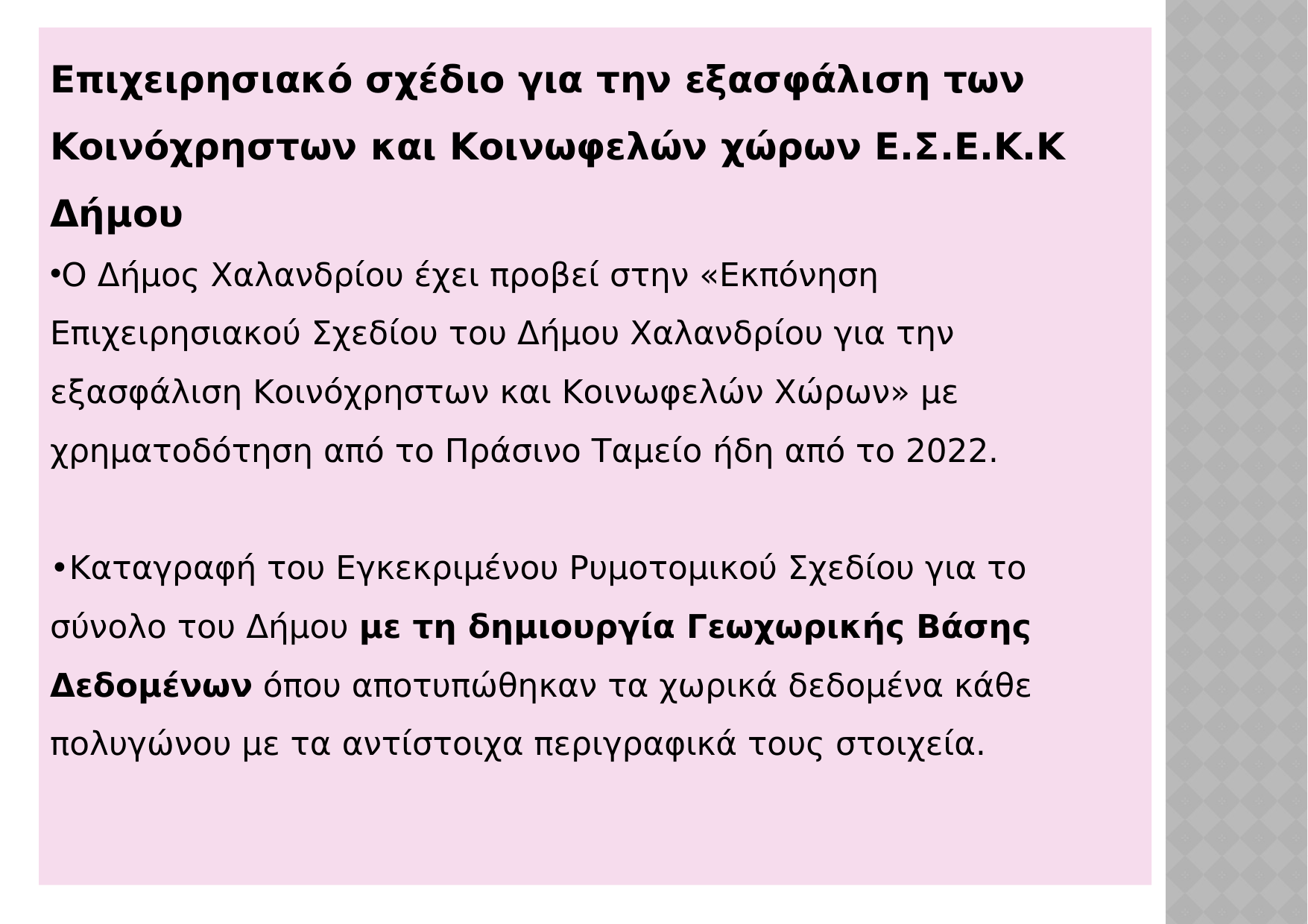

Επιχειρησιακό σχέδιο για την εξασφάλιση των Κοινόχρηστων και Κοινωφελών χώρων Ε.Σ.Ε.Κ.Κ Δήμου
Ο Δήμος Χαλανδρίου έχει προβεί στην «Εκπόνηση Επιχειρησιακού Σχεδίου του Δήμου Χαλανδρίου για την εξασφάλιση Κοινόχρηστων και Κοινωφελών Χώρων» με χρηματοδότηση από το Πράσινο Ταμείο ήδη από το 2022.
•Καταγραφή του Εγκεκριμένου Ρυμοτομικού Σχεδίου για το σύνολο του Δήμου με τη δημιουργία Γεωχωρικής Βάσης Δεδομένων όπου αποτυπώθηκαν τα χωρικά δεδομένα κάθε πολυγώνου με τα αντίστοιχα περιγραφικά τους στοιχεία.